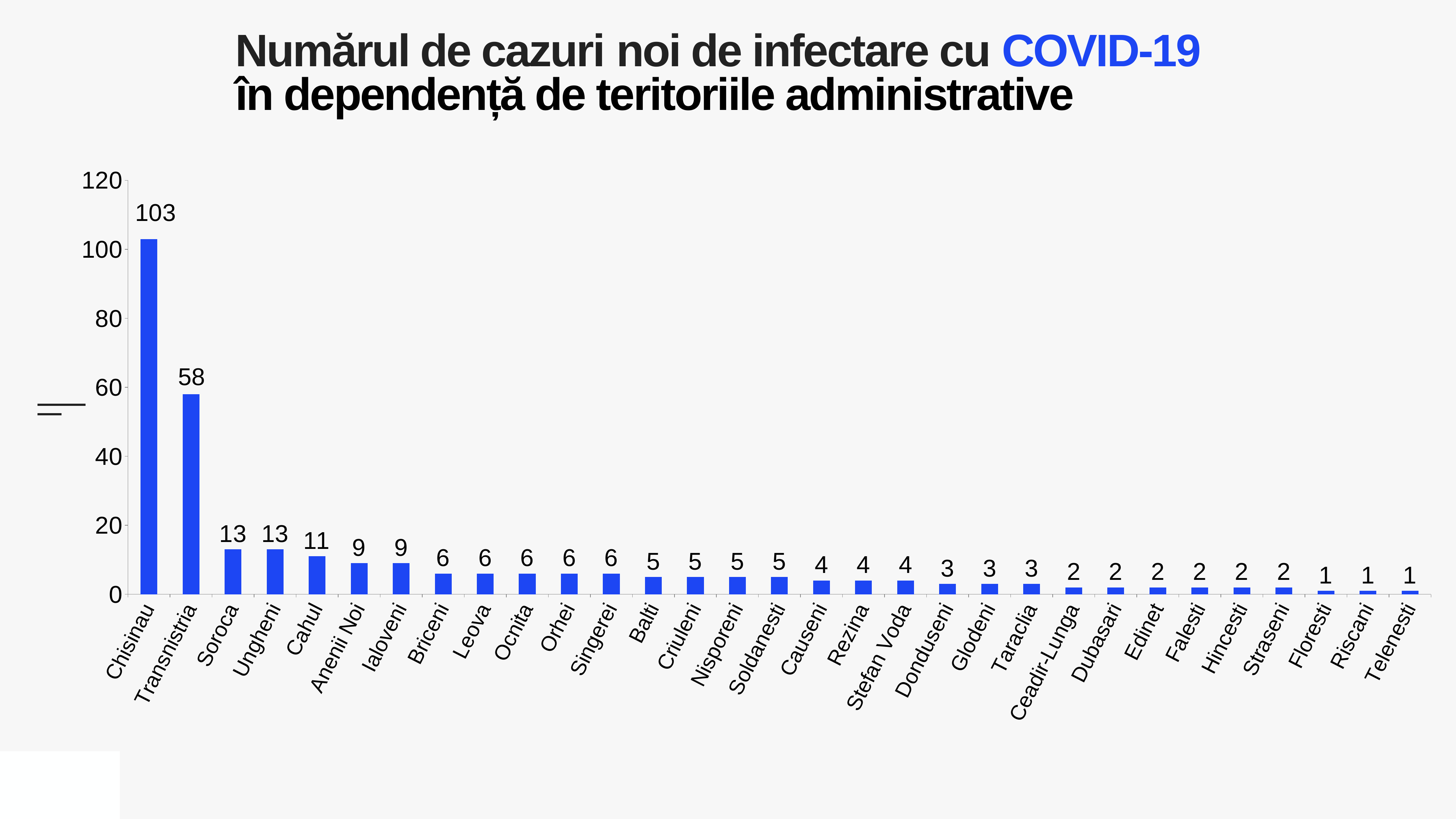

Numărul de cazuri noi de infectare cu COVID-19
în dependență de teritoriile administrative

### Chart

| Category | Cazuri |
|---|---|
| Chisinau | 103.0 |
| Transnistria | 58.0 |
| Soroca | 13.0 |
| Ungheni | 13.0 |
| Cahul | 11.0 |
| Anenii Noi | 9.0 |
| Ialoveni | 9.0 |
| Briceni | 6.0 |
| Leova | 6.0 |
| Ocnita | 6.0 |
| Orhei | 6.0 |
| Singerei | 6.0 |
| Balti | 5.0 |
| Criuleni | 5.0 |
| Nisporeni | 5.0 |
| Soldanesti | 5.0 |
| Causeni | 4.0 |
| Rezina | 4.0 |
| Stefan Voda | 4.0 |
| Donduseni | 3.0 |
| Glodeni | 3.0 |
| Taraclia | 3.0 |
| Ceadir-Lunga | 2.0 |
| Dubasari | 2.0 |
| Edinet | 2.0 |
| Falesti | 2.0 |
| Hincesti | 2.0 |
| Straseni | 2.0 |
| Floresti | 1.0 |
| Riscani | 1.0 |
| Telenesti | 1.0 |